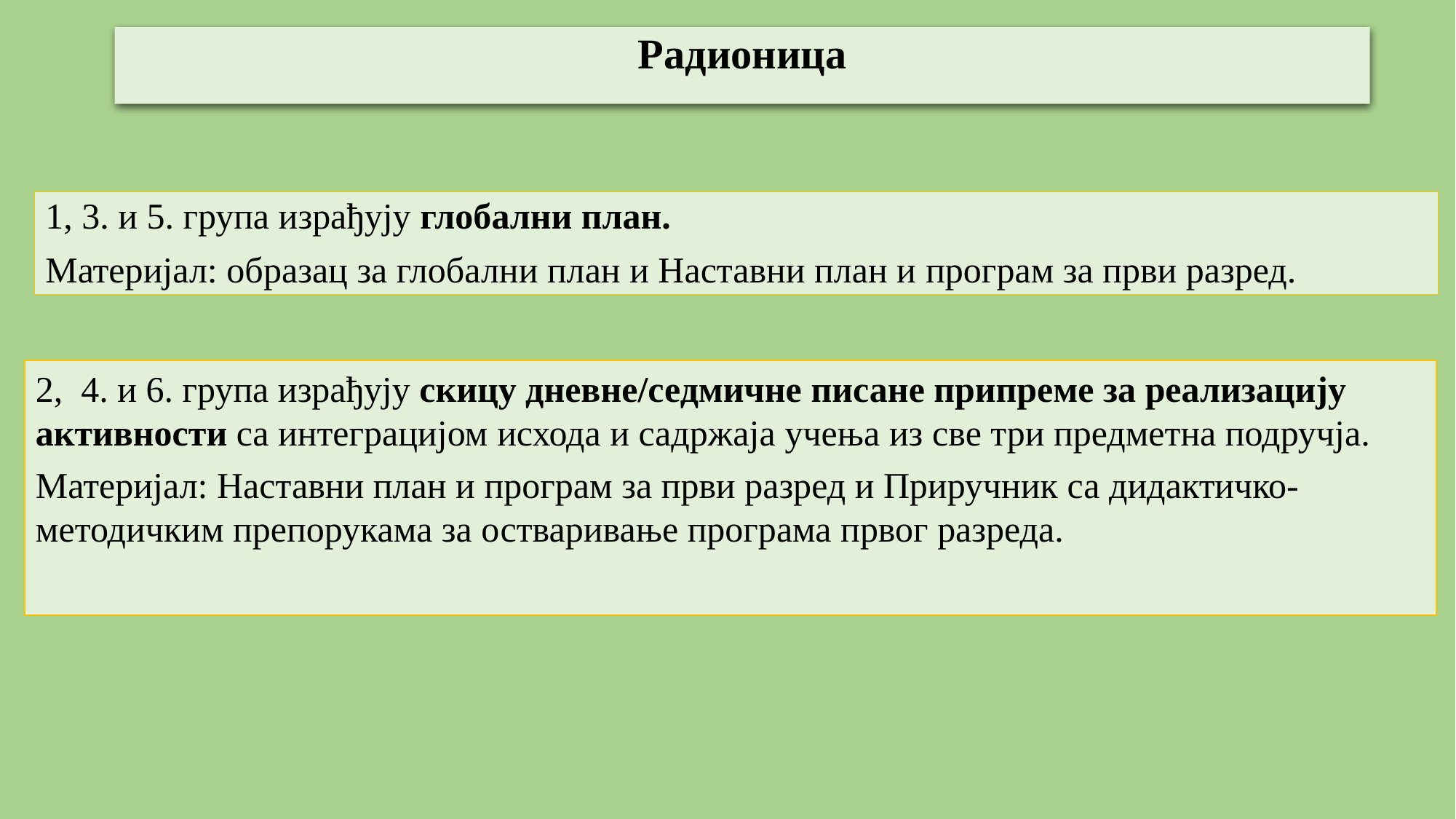

Радионица
1, 3. и 5. група израђују глобални план.
Материјал: образац за глобални план и Наставни план и програм за први разред.

2,  4. и 6. група израђују скицу дневне/седмичне писане припреме за реализацију активности са интеграцијом исхода и садржаја учења из све три предметна подручја.
Материјал: Наставни план и програм за први разред и Приручник са дидактичко-методичким препорукама за остваривање програма првог разреда.